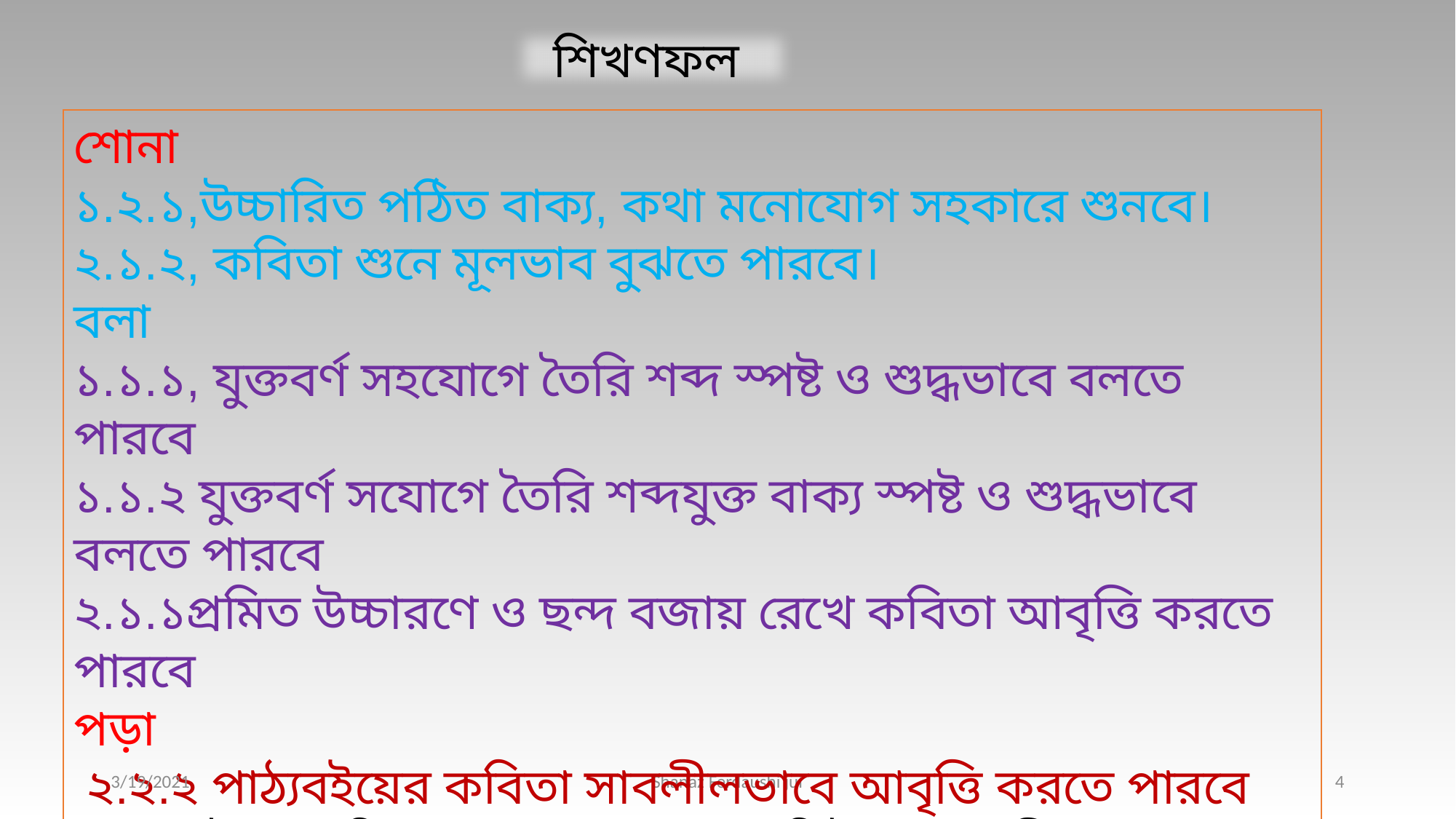

শিখণফল
শোনা
১.২.১,উচ্চারিত পঠিত বাক্য, কথা মনোযোগ সহকারে শুনবে।
২.১.২, কবিতা শুনে মূলভাব বুঝতে পারবে।
বলা
১.১.১, যুক্তবর্ণ সহযোগে তৈরি শব্দ স্পষ্ট ও শুদ্ধভাবে বলতে পারবে
১.১.২ যুক্তবর্ণ সযোগে তৈরি শব্দযুক্ত বাক্য স্পষ্ট ও শুদ্ধভাবে বলতে পারবে
২.১.১প্রমিত উচ্চারণে ও ছন্দ বজায় রেখে কবিতা আবৃত্তি করতে পারবে
পড়া
 ২.২.২ পাঠ্যবইয়ের কবিতা সাবলীলভাবে আবৃত্তি করতে পারবে
লেখাঃ উত্তরকবিতার মূলভাব এবং সংশ্লিষ্ট প্রশ্নের  লিখতে পারবে।
3/19/2021
Shanaz Ferdaushi jui
4